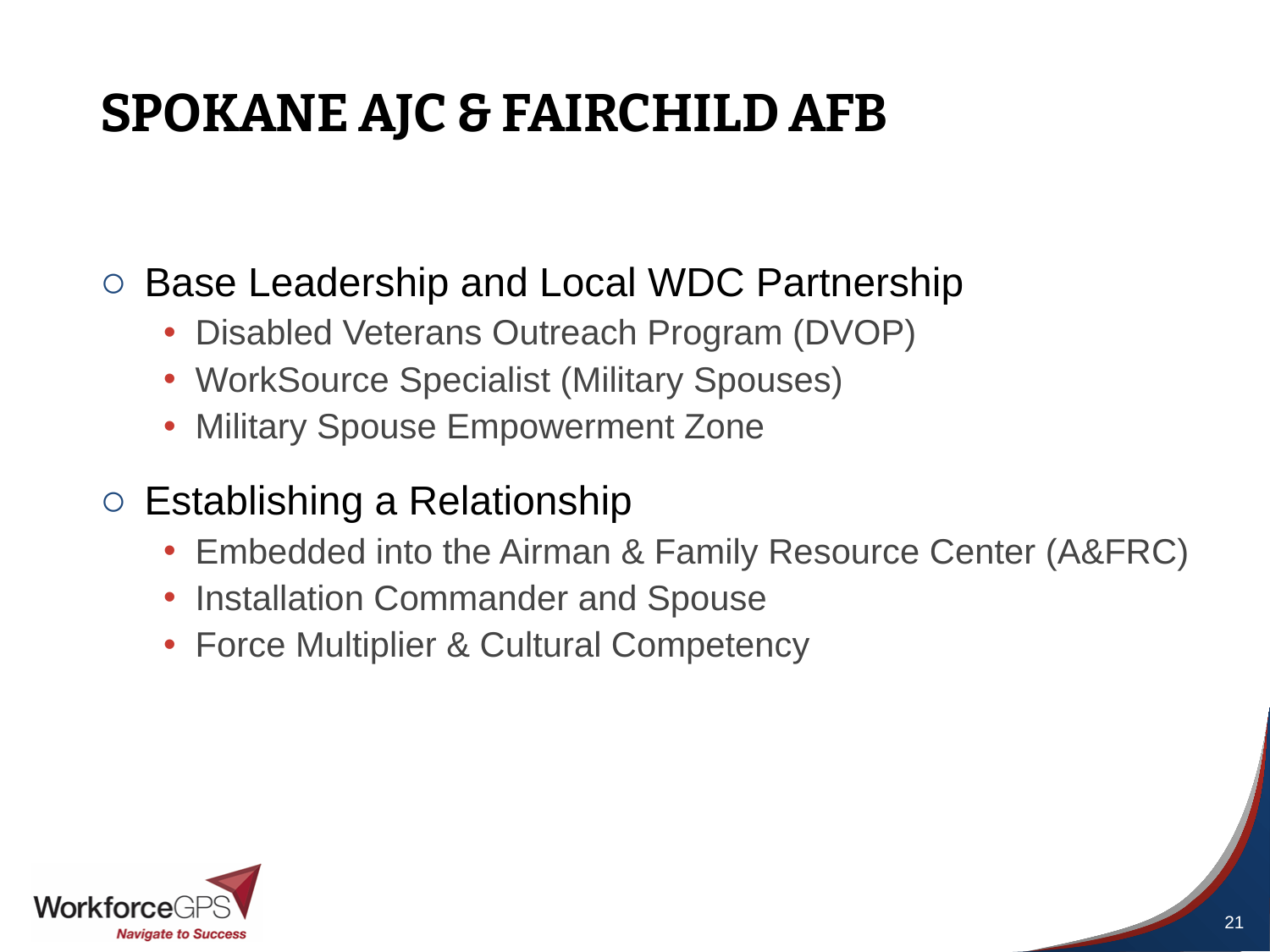

# Spokane AJC & Fairchild AFB
Base Leadership and Local WDC Partnership
Disabled Veterans Outreach Program (DVOP)
WorkSource Specialist (Military Spouses)
Military Spouse Empowerment Zone
Establishing a Relationship
Embedded into the Airman & Family Resource Center (A&FRC)
Installation Commander and Spouse
Force Multiplier & Cultural Competency
21